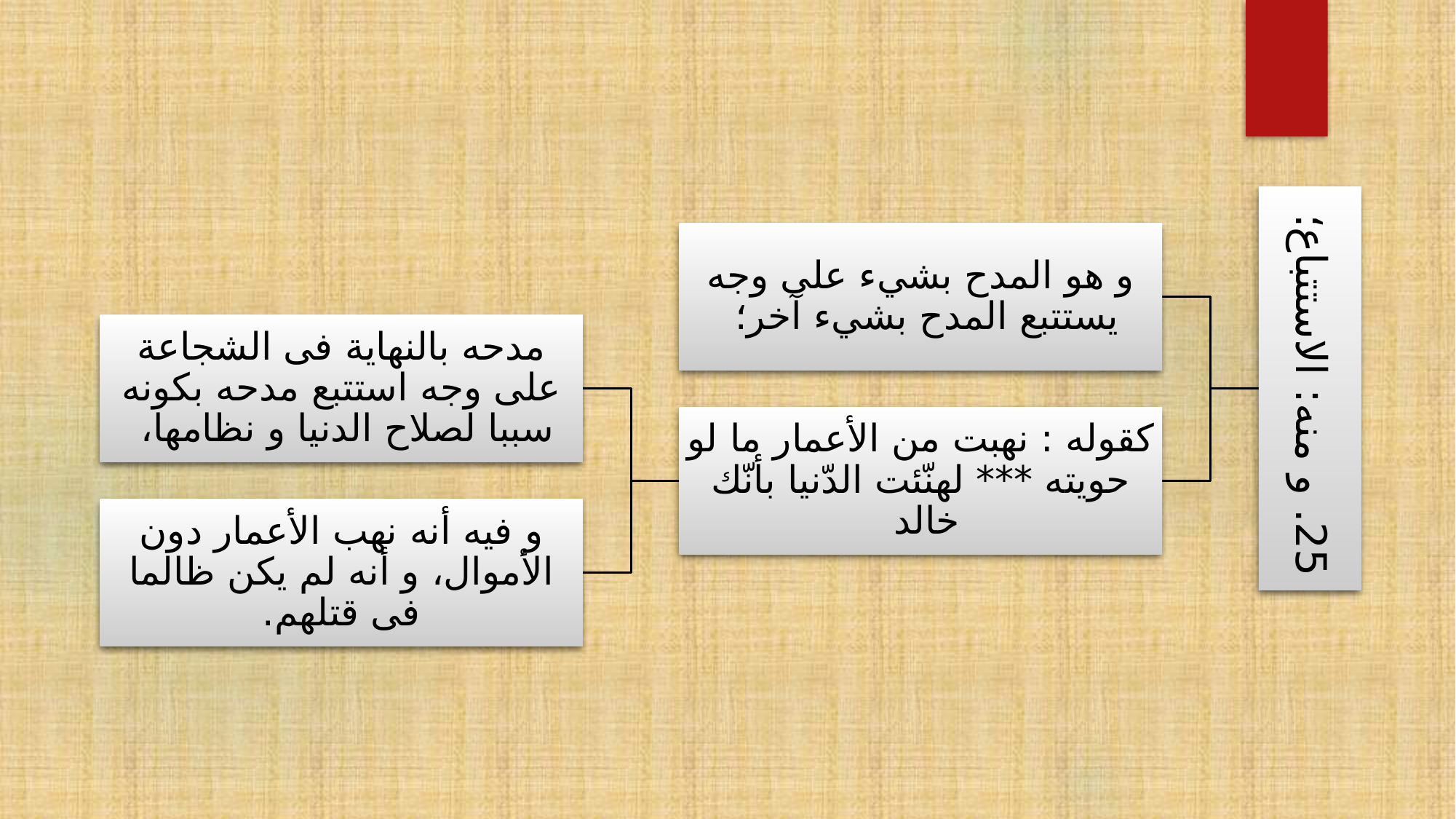

25. و منه: الاستتباع؛
و هو المدح بشي‏ء على وجه يستتبع المدح بشي‏ء آخر؛
كقوله : نهبت من الأعمار ما لو حويته *** لهنّئت الدّنيا بأنّك خالد
مدحه بالنهاية فى الشجاعة على وجه استتبع مدحه بكونه سببا لصلاح الدنيا و نظامها،
و فيه أنه نهب الأعمار دون الأموال، و أنه لم يكن ظالما فى قتلهم.